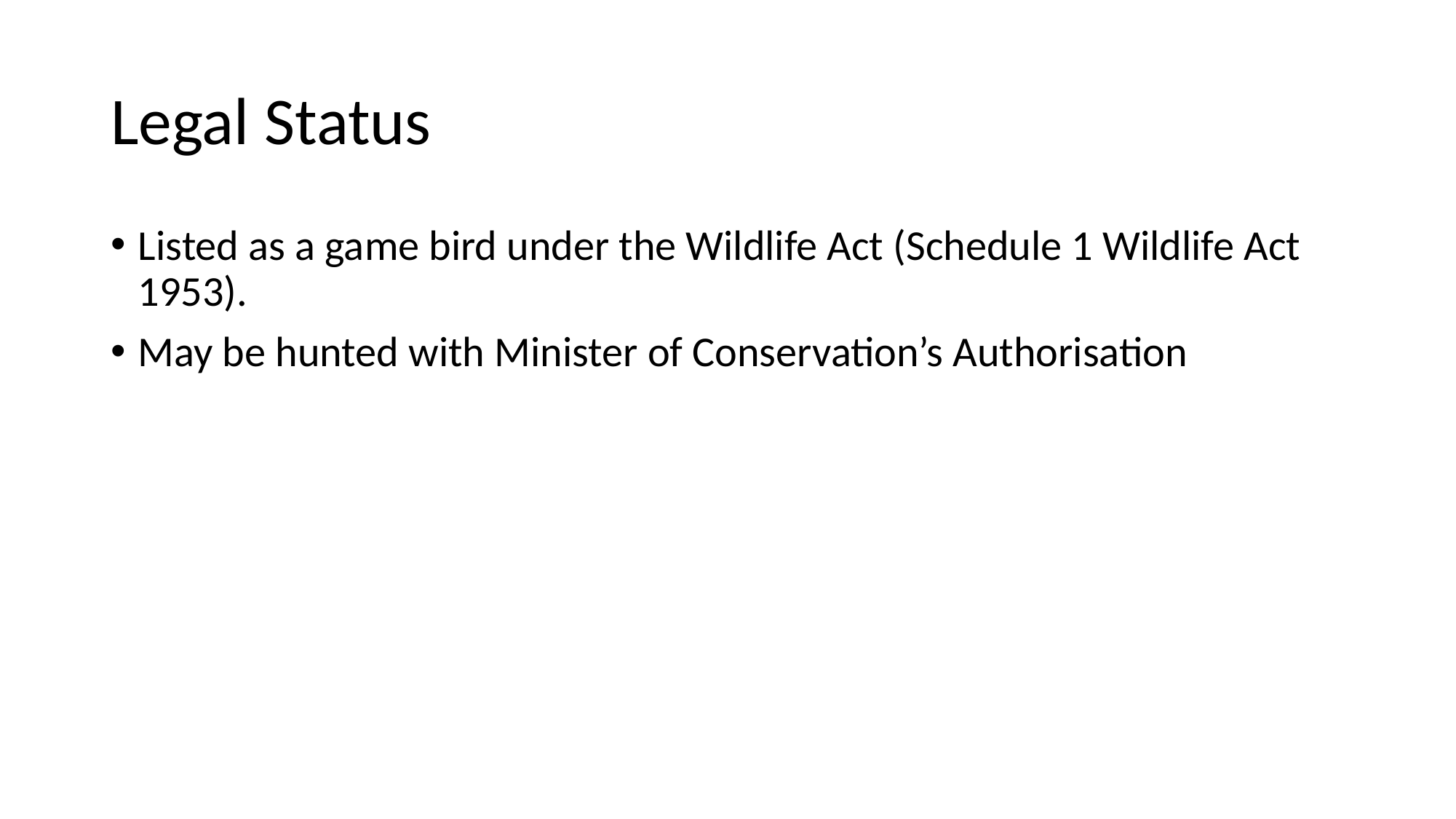

# Legal Status
Listed as a game bird under the Wildlife Act (Schedule 1 Wildlife Act 1953).
May be hunted with Minister of Conservation’s Authorisation